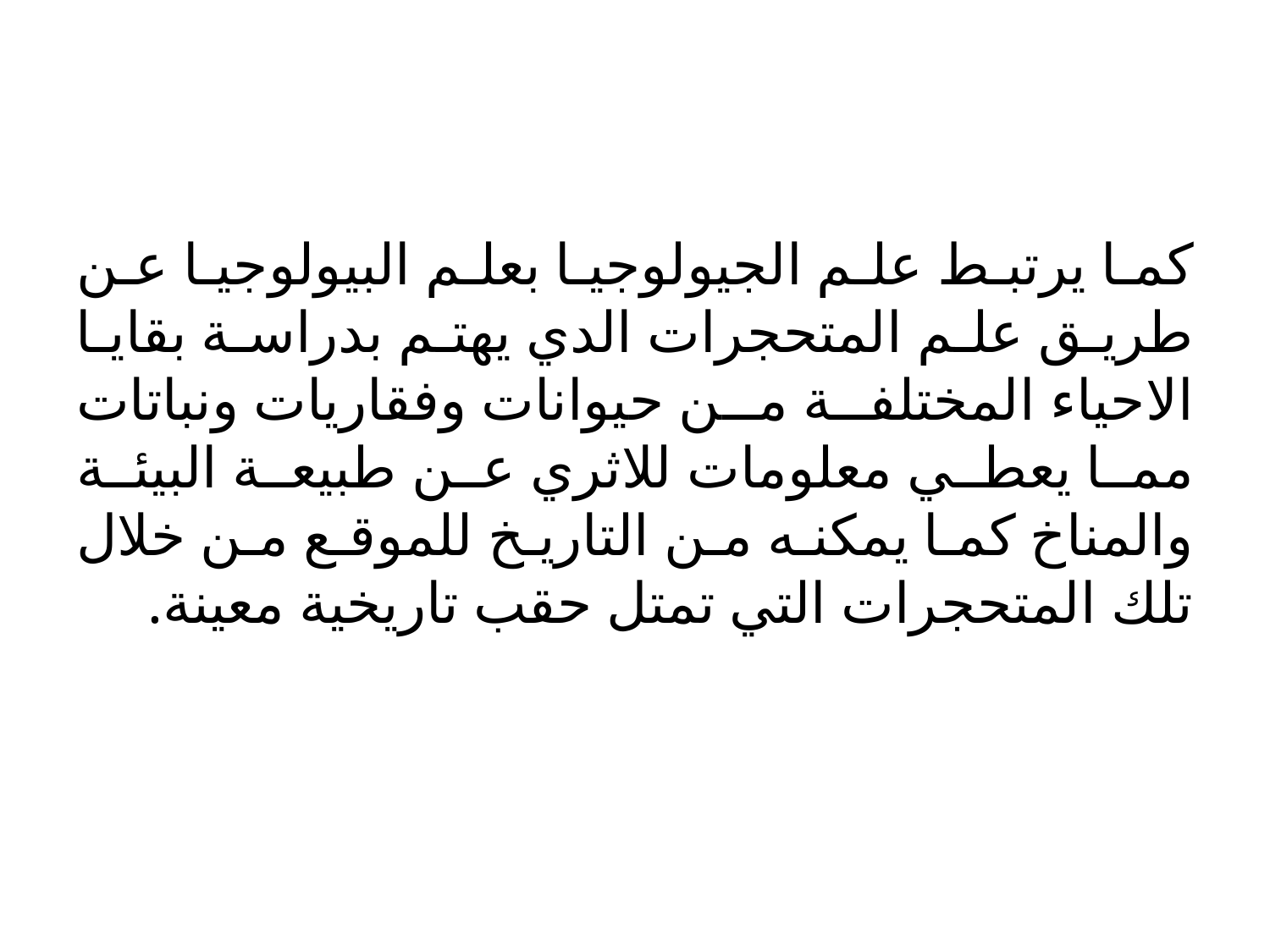

#
كما يرتبط علم الجيولوجيا بعلم البيولوجيا عن طريق علم المتحجرات الدي يهتم بدراسة بقايا الاحياء المختلفة من حيوانات وفقاريات ونباتات مما يعطي معلومات للاثري عن طبيعة البيئة والمناخ كما يمكنه من التاريخ للموقع من خلال تلك المتحجرات التي تمتل حقب تاريخية معينة.